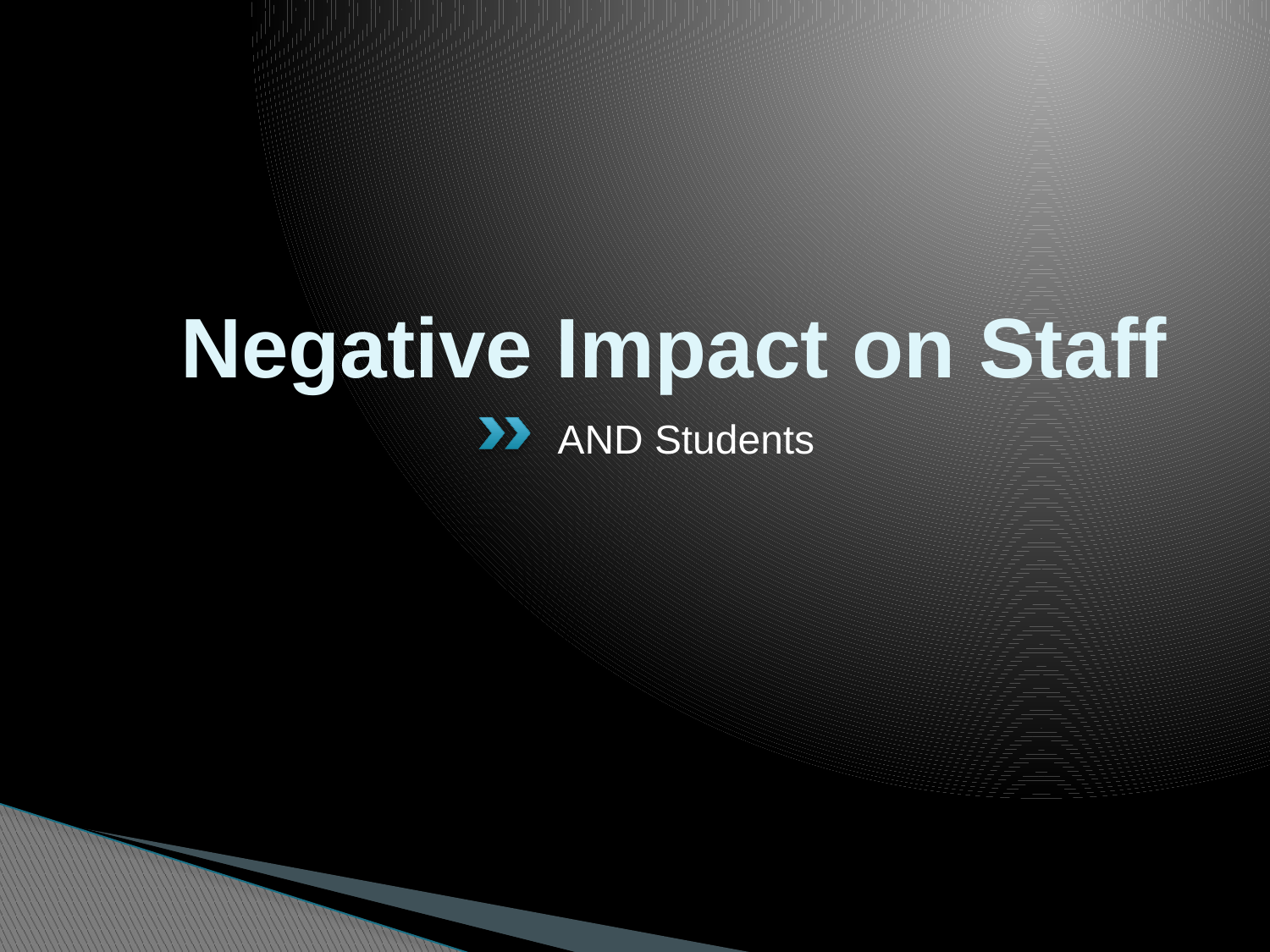

# Negative Impact on Staff
AND Students